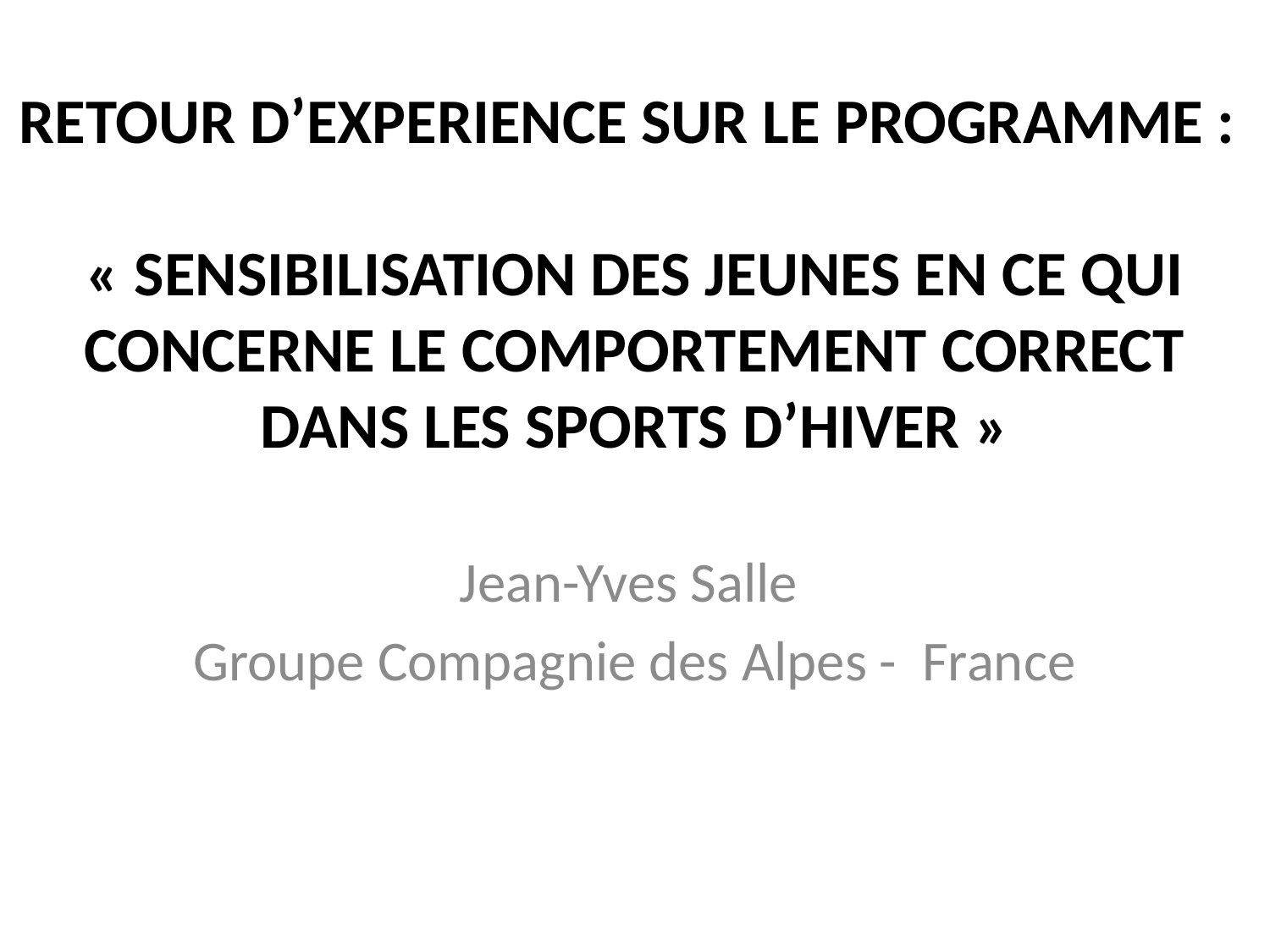

# retour d’experience sur le programme : « sensibilisation des jeunes en ce qui concerne le comportement correct dans les sports d’hiver »
Jean-Yves Salle
Groupe Compagnie des Alpes -  France